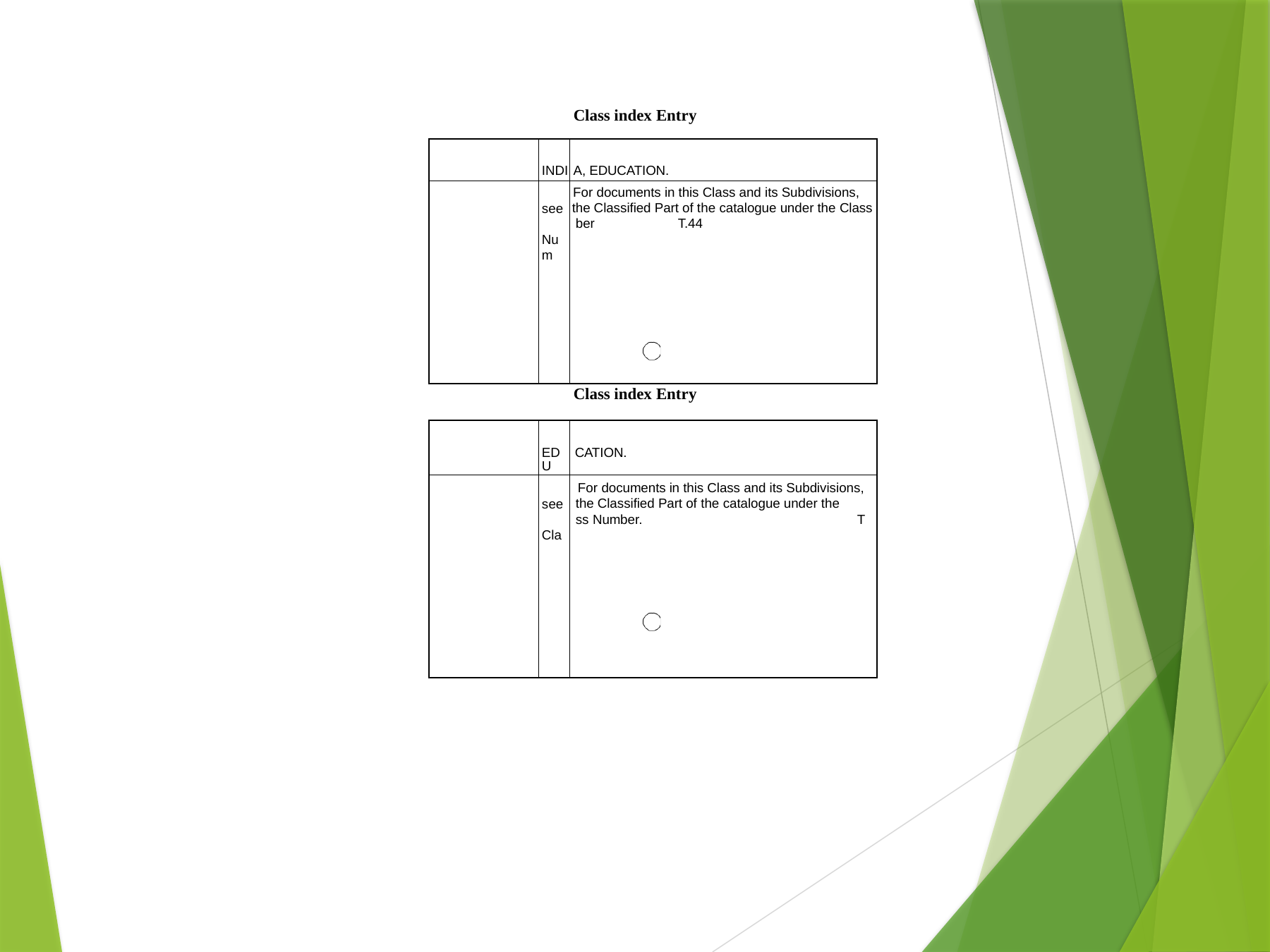

Class index Entry
|  | INDI | A, EDUCATION. |
| --- | --- | --- |
|  | see Num | For documents in this Class and its Subdivisions, the Classified Part of the catalogue under the Class ber T.44 |

Class index Entry
|  | EDU | CATION. |
| --- | --- | --- |
|  | see Cla | For documents in this Class and its Subdivisions, the Classified Part of the catalogue under the ss Number. T |